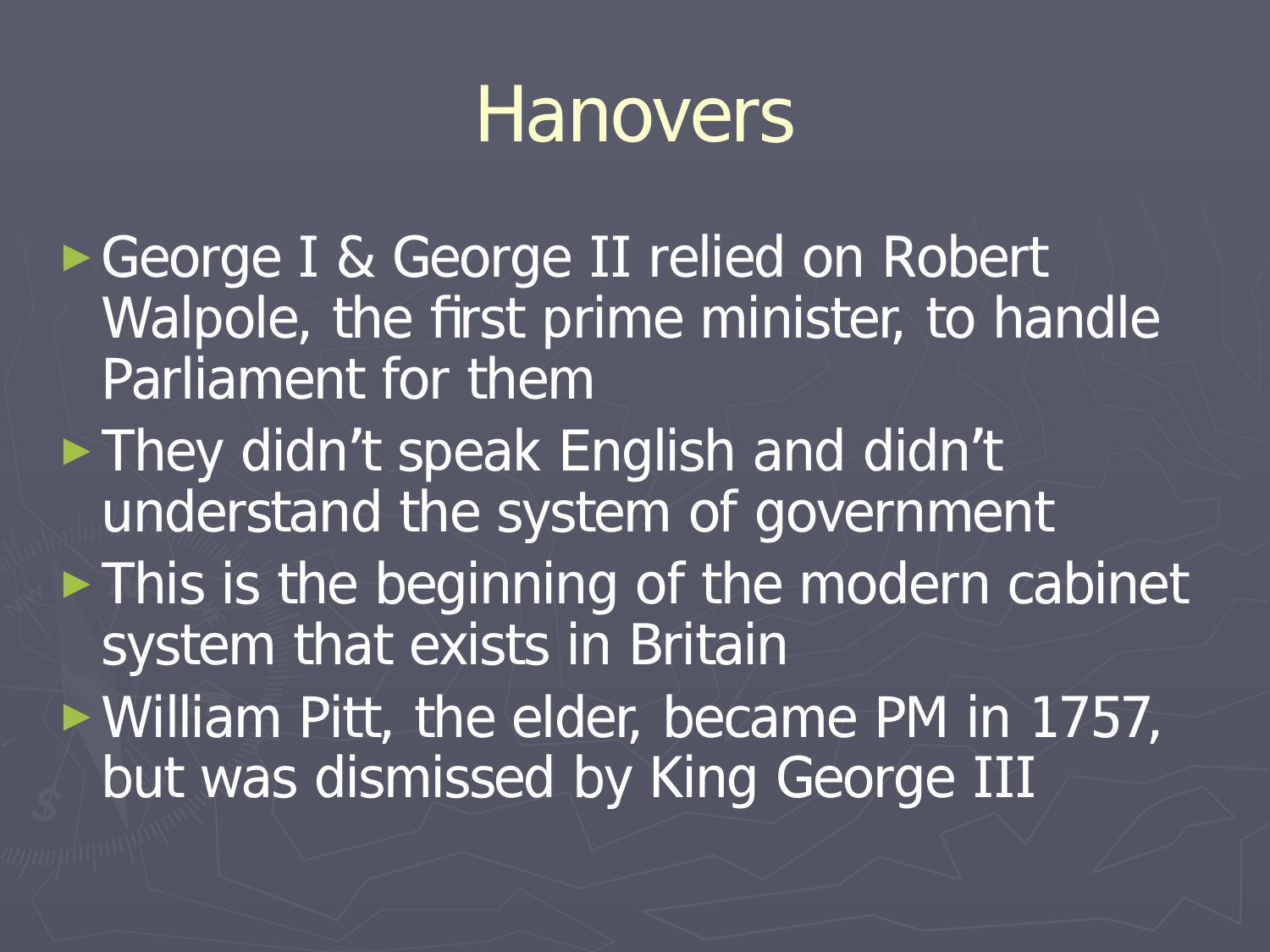

# Hanovers
George I & George II relied on Robert Walpole, the first prime minister, to handle Parliament for them
They didn’t speak English and didn’t understand the system of government
This is the beginning of the modern cabinet system that exists in Britain
William Pitt, the elder, became PM in 1757, but was dismissed by King George III